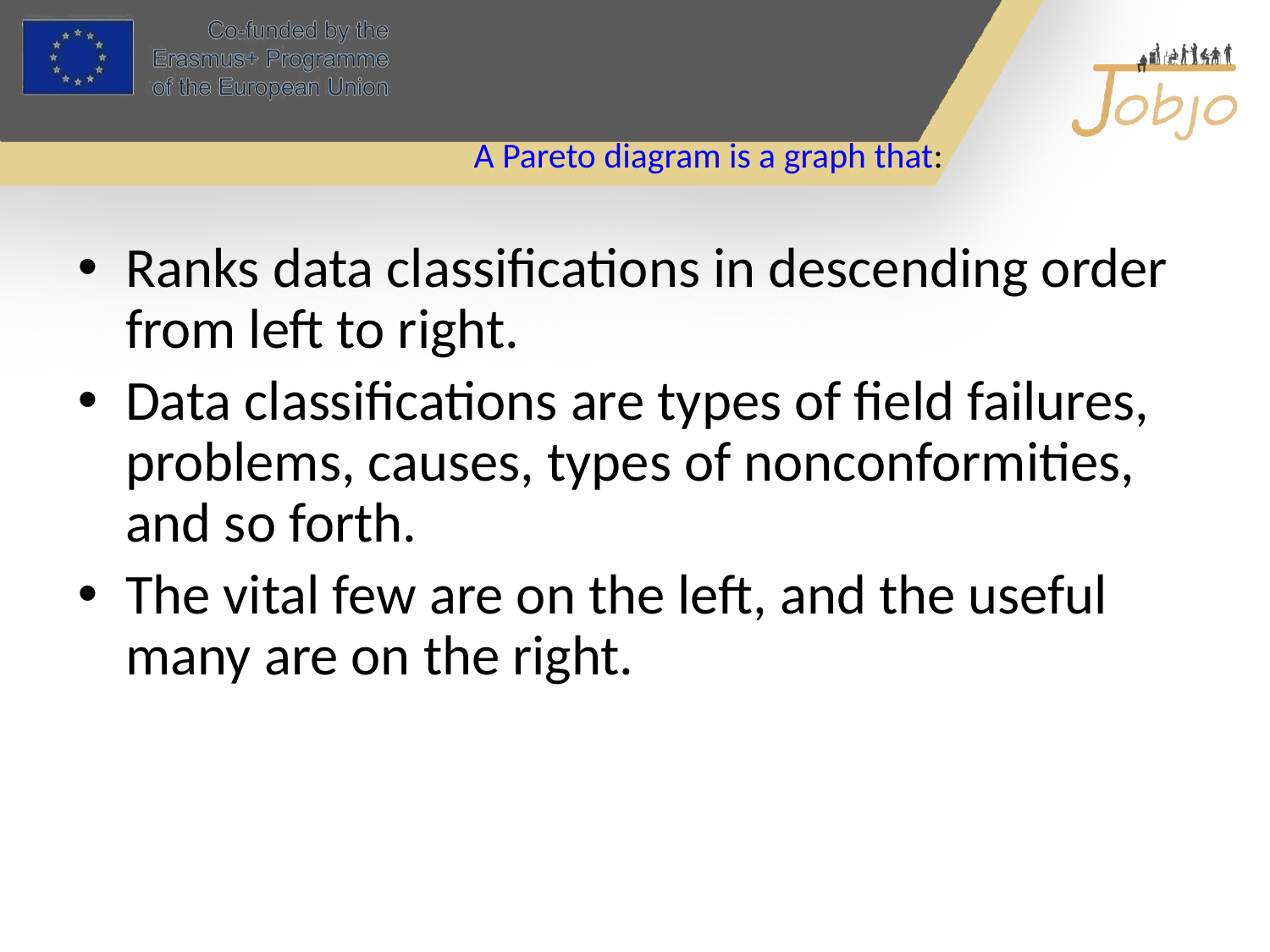

# A Pareto diagram is a graph that:
Ranks data classifications in descending order from left to right.
Data classifications are types of field failures, problems, causes, types of nonconformities, and so forth.
The vital few are on the left, and the useful many are on the right.